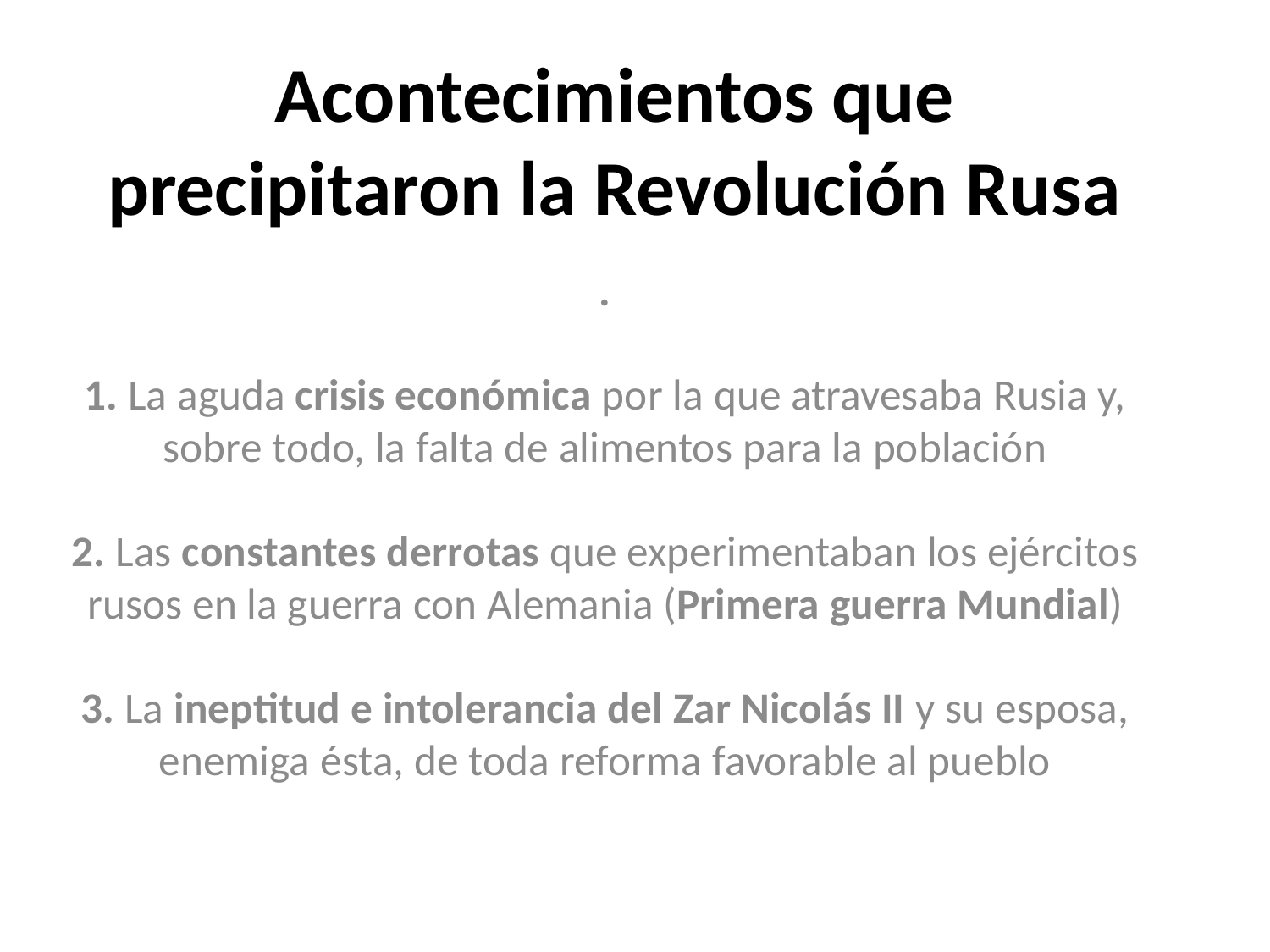

# Acontecimientos que precipitaron la Revolución Rusa
.
1. La aguda crisis económica por la que atravesaba Rusia y, sobre todo, la falta de alimentos para la población
2. Las constantes derrotas que experimentaban los ejércitos rusos en la guerra con Alemania (Primera guerra Mundial)
3. La ineptitud e intolerancia del Zar Nicolás II y su esposa, enemiga ésta, de toda reforma favorable al pueblo